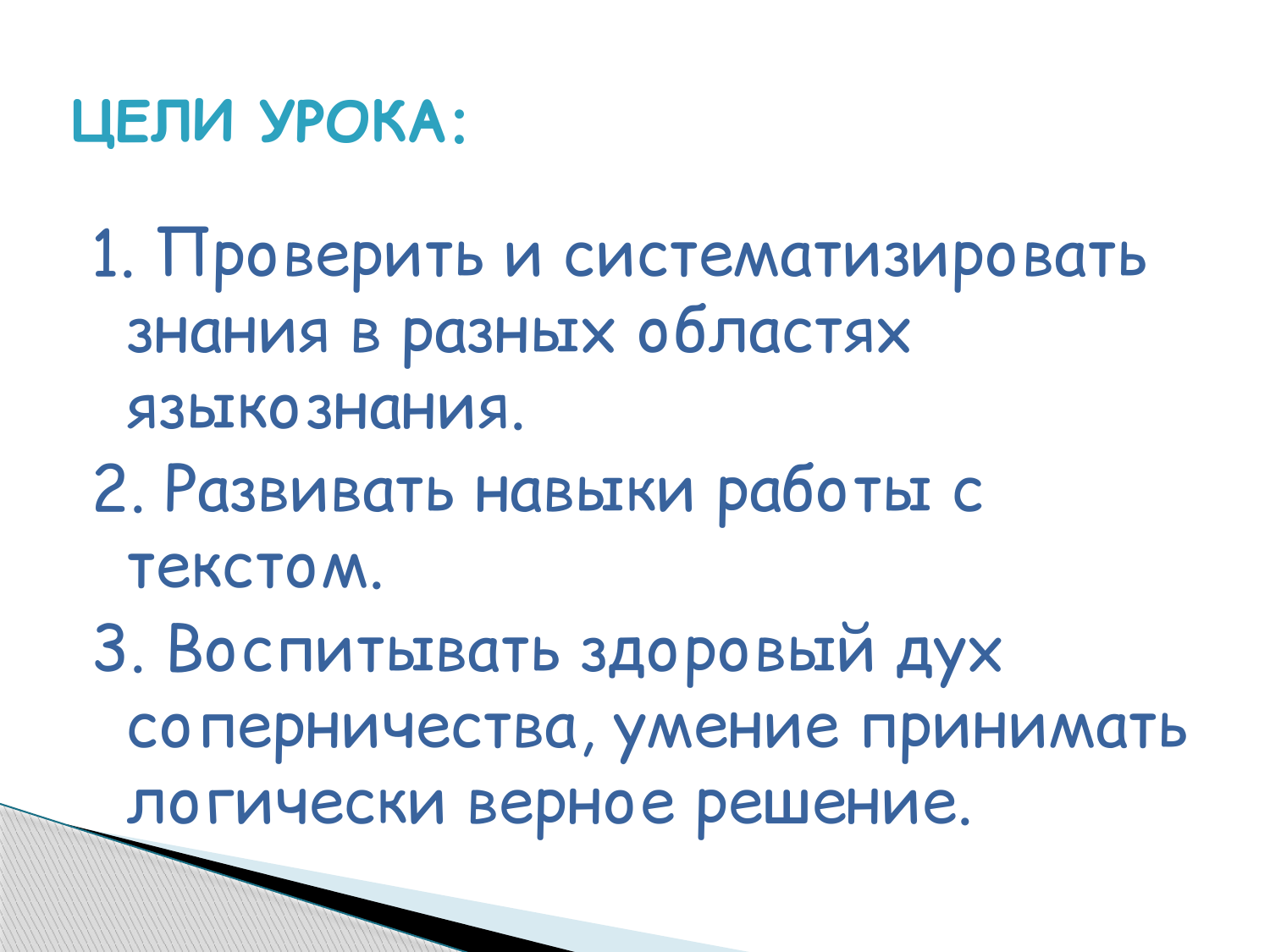

# ЦЕЛИ УРОКА:
1. Проверить и систематизировать знания в разных областях языкознания.
2. Развивать навыки работы с текстом.
3. Воспитывать здоровый дух соперничества, умение принимать логически верное решение.